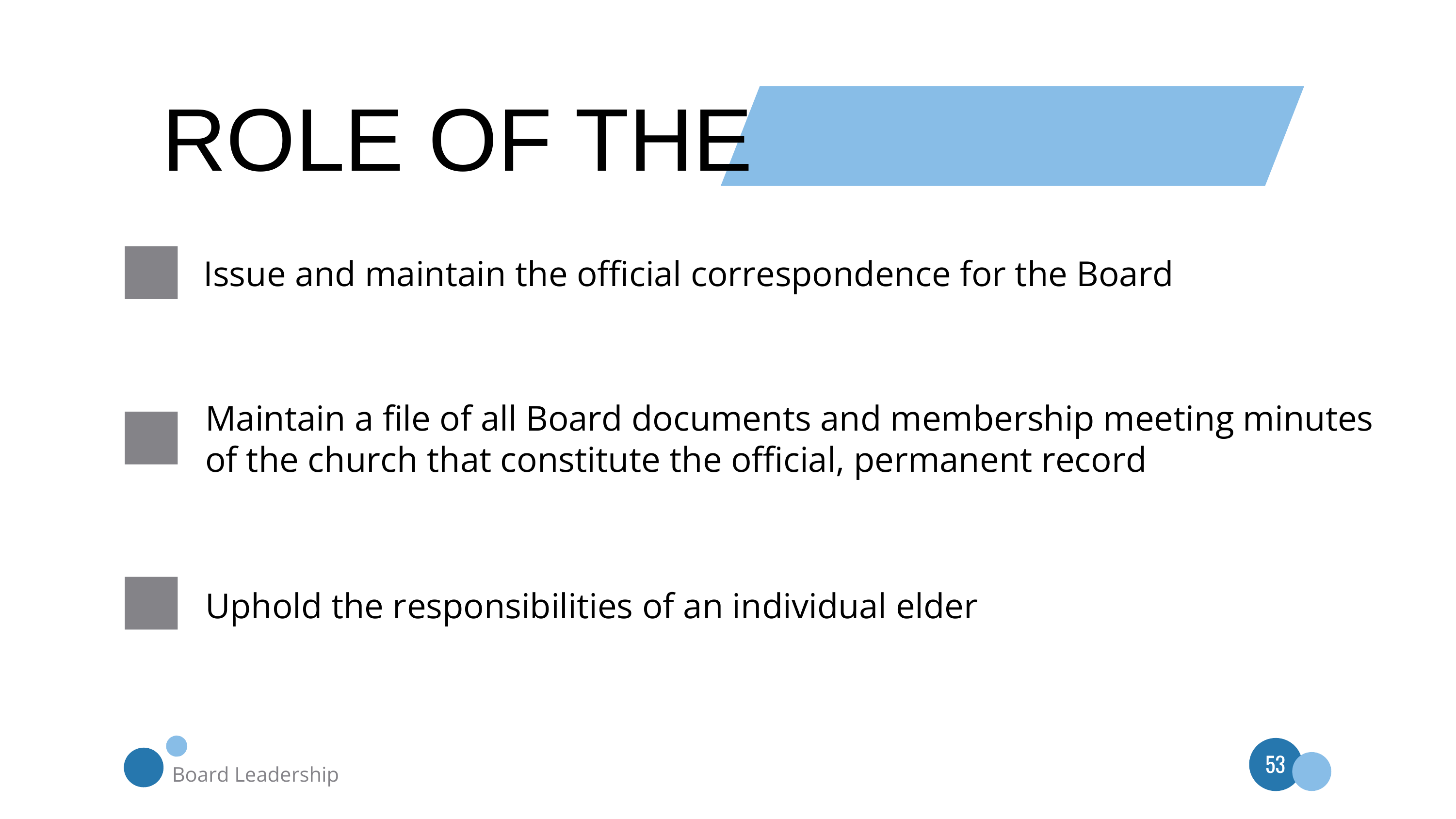

ROLE OF THE SECRETARY

Issue and maintain the official correspondence for the Board
Maintain a file of all Board documents and membership meeting minutes of the church that constitute the official, permanent record

Uphold the responsibilities of an individual elder